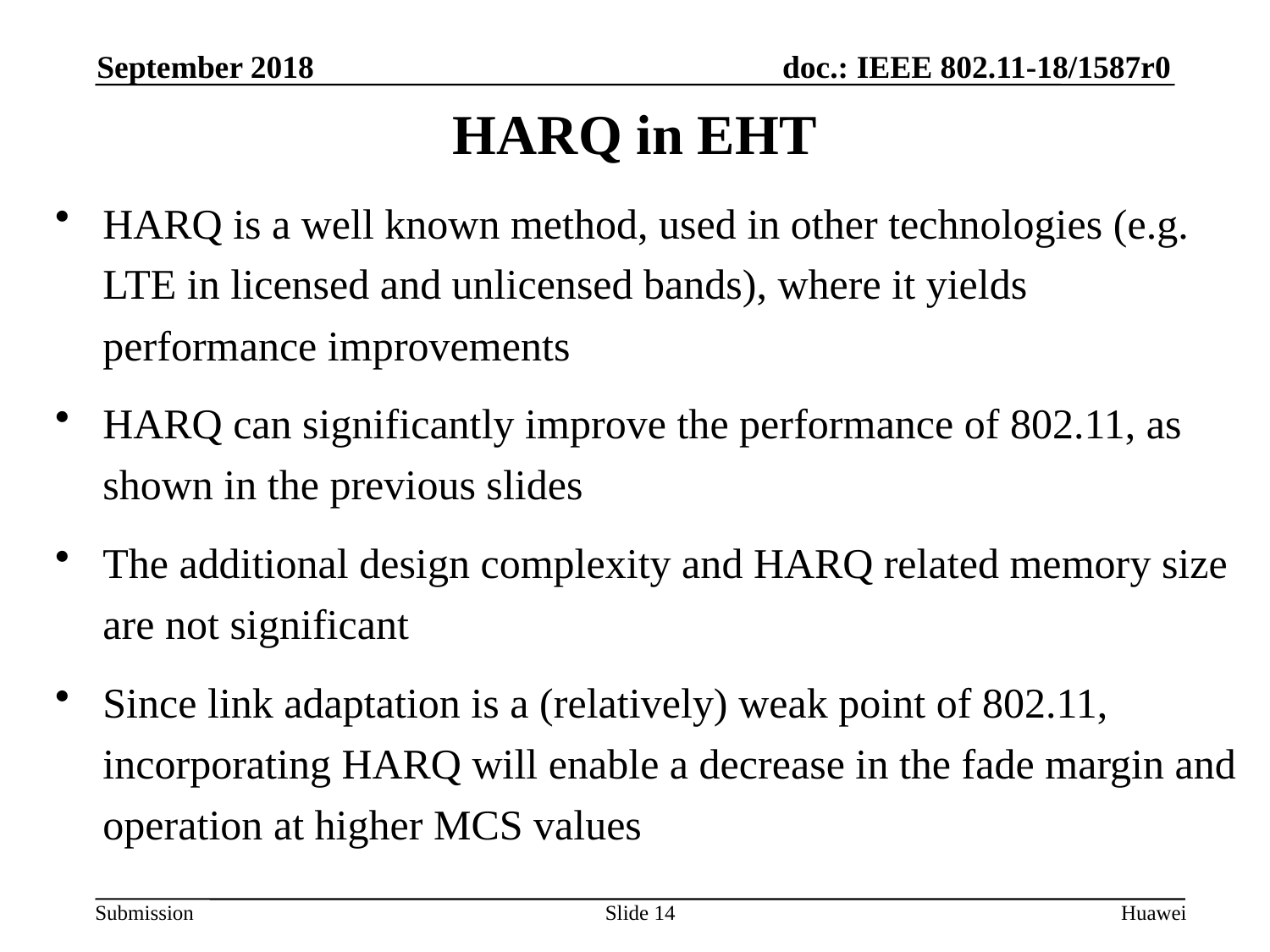

September 2018
# HARQ in EHT
HARQ is a well known method, used in other technologies (e.g. LTE in licensed and unlicensed bands), where it yields performance improvements
HARQ can significantly improve the performance of 802.11, as shown in the previous slides
The additional design complexity and HARQ related memory size are not significant
Since link adaptation is a (relatively) weak point of 802.11, incorporating HARQ will enable a decrease in the fade margin and operation at higher MCS values
Slide 14
Huawei